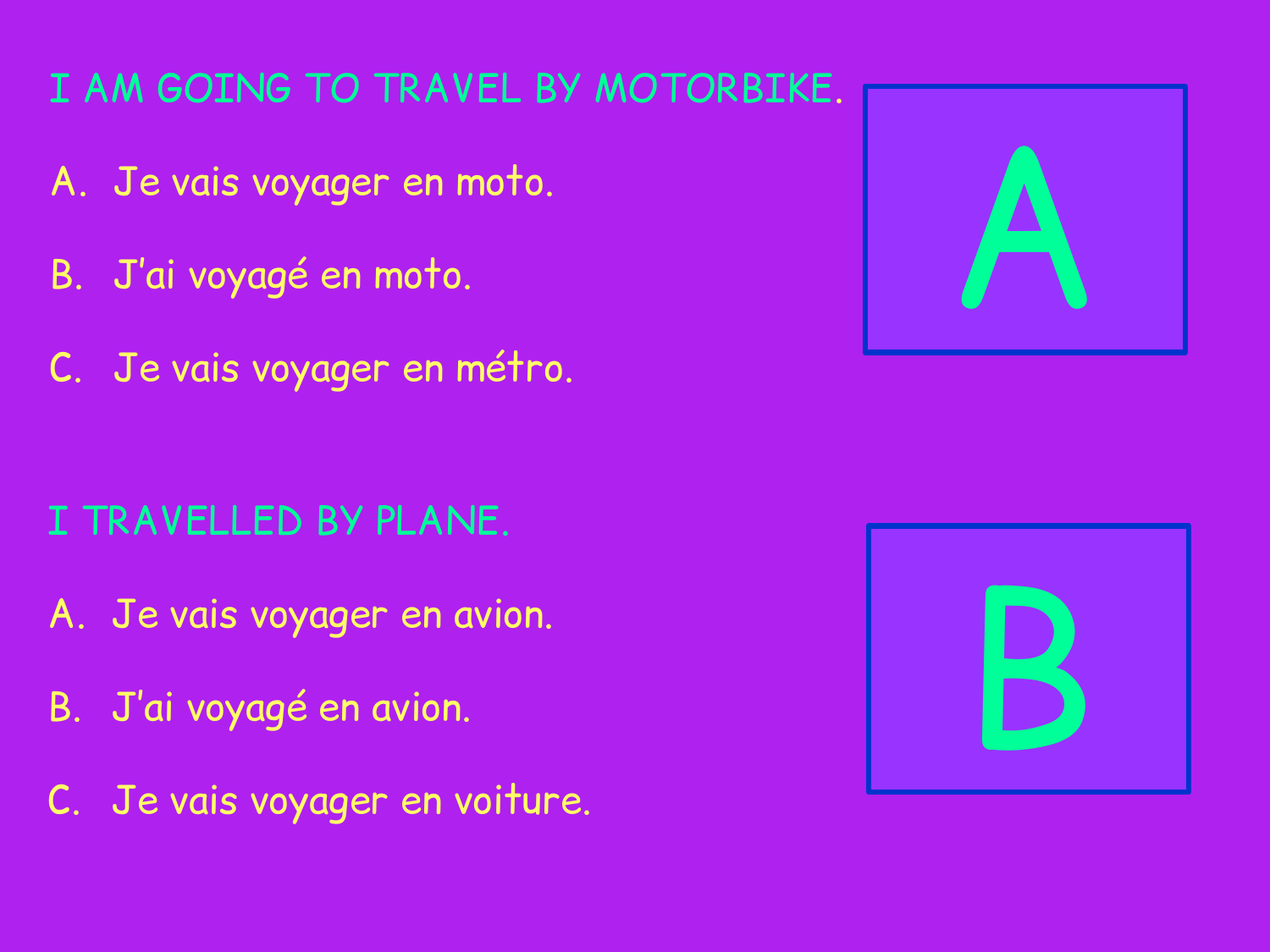

I AM GOING TO TRAVEL BY MOTORBIKE.

Je vais voyager en moto.

J’ai voyagé en moto.

Je vais voyager en métro.

A
I TRAVELLED BY PLANE.

Je vais voyager en avion.

J’ai voyagé en avion.

Je vais voyager en voiture.

B